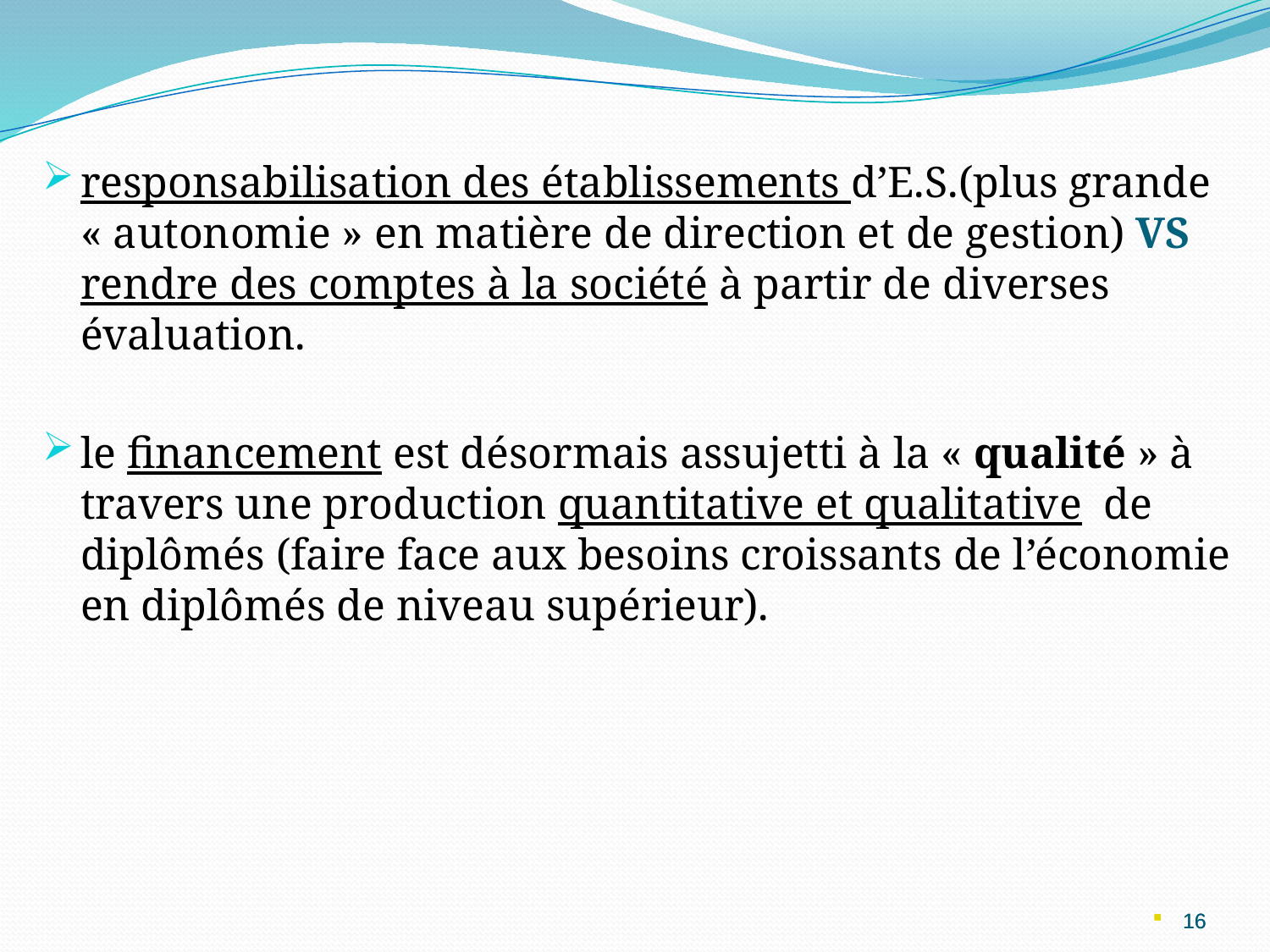

responsabilisation des établissements d’E.S.(plus grande « autonomie » en matière de direction et de gestion) VS rendre des comptes à la société à partir de diverses évaluation.

le financement est désormais assujetti à la « qualité » à travers une production quantitative et qualitative  de diplômés (faire face aux besoins croissants de l’économie en diplômés de niveau supérieur).

16
16